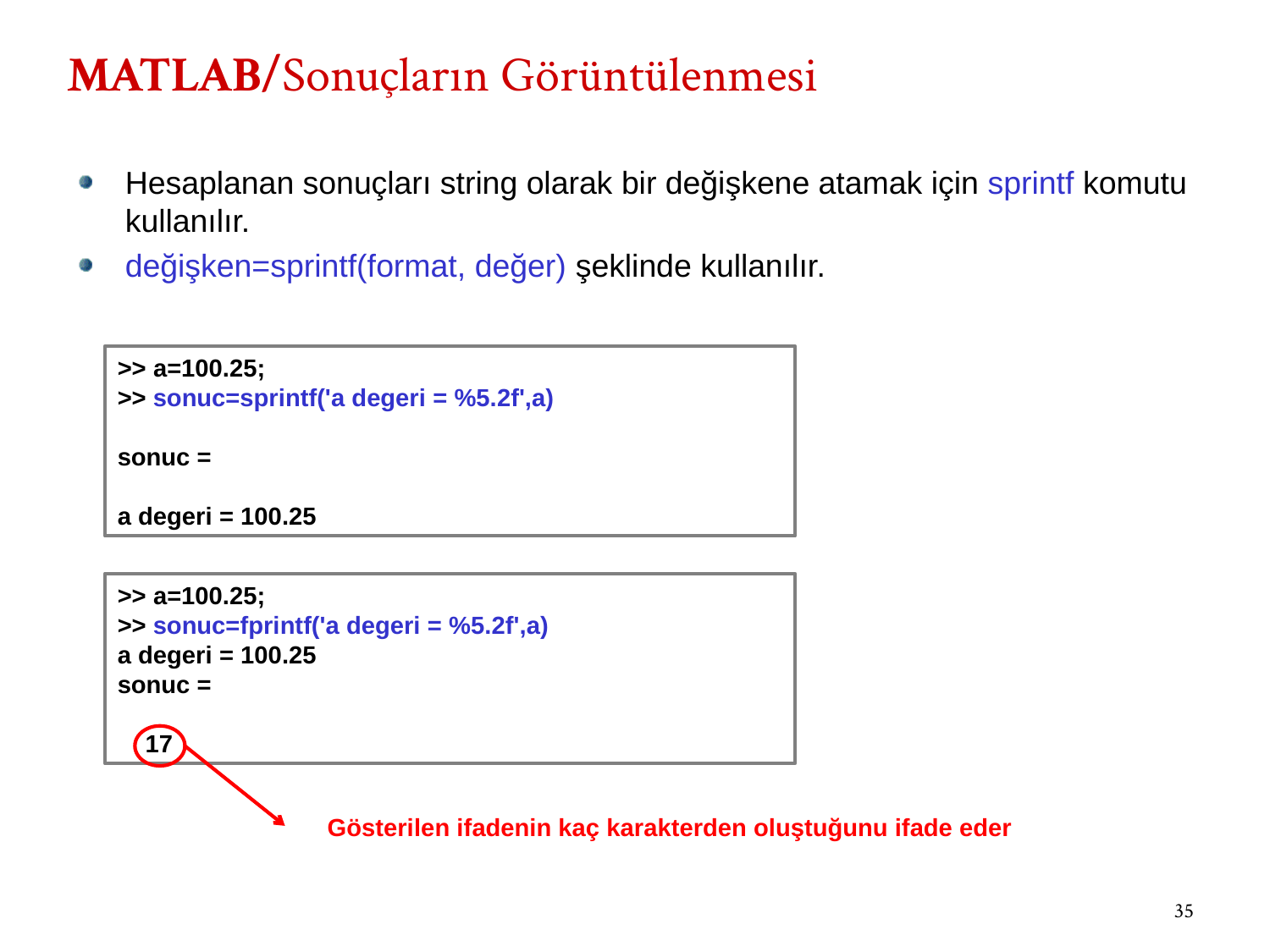

# MATLAB/Sonuçların Görüntülenmesi
Hesaplanan sonuçları string olarak bir değişkene atamak için sprintf komutu kullanılır.
değişken=sprintf(format, değer) şeklinde kullanılır.

>> a=100.25;
>> sonuc=sprintf('a degeri = %5.2f',a)

sonuc =

a degeri = 100.25
>> a=100.25;
>> sonuc=fprintf('a degeri = %5.2f',a)
a degeri = 100.25
sonuc =

    17

Gösterilen ifadenin kaç karakterden oluştuğunu ifade eder
35